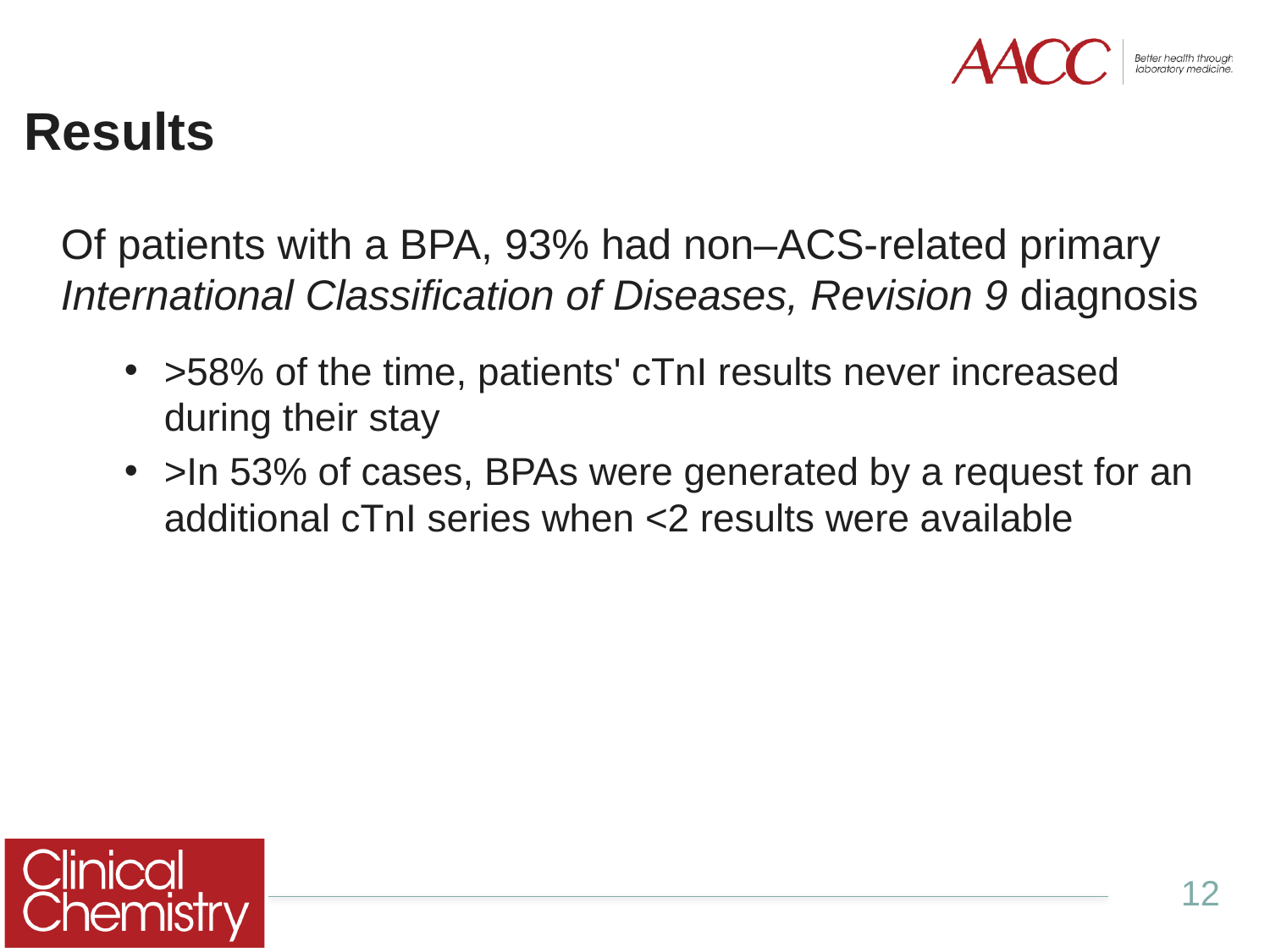

# Results
Of patients with a BPA, 93% had non–ACS-related primary International Classification of Diseases, Revision 9 diagnosis

>58% of the time, patients' cTnI results never increased during their stay
>In 53% of cases, BPAs were generated by a request for an additional cTnI series when <2 results were available

12